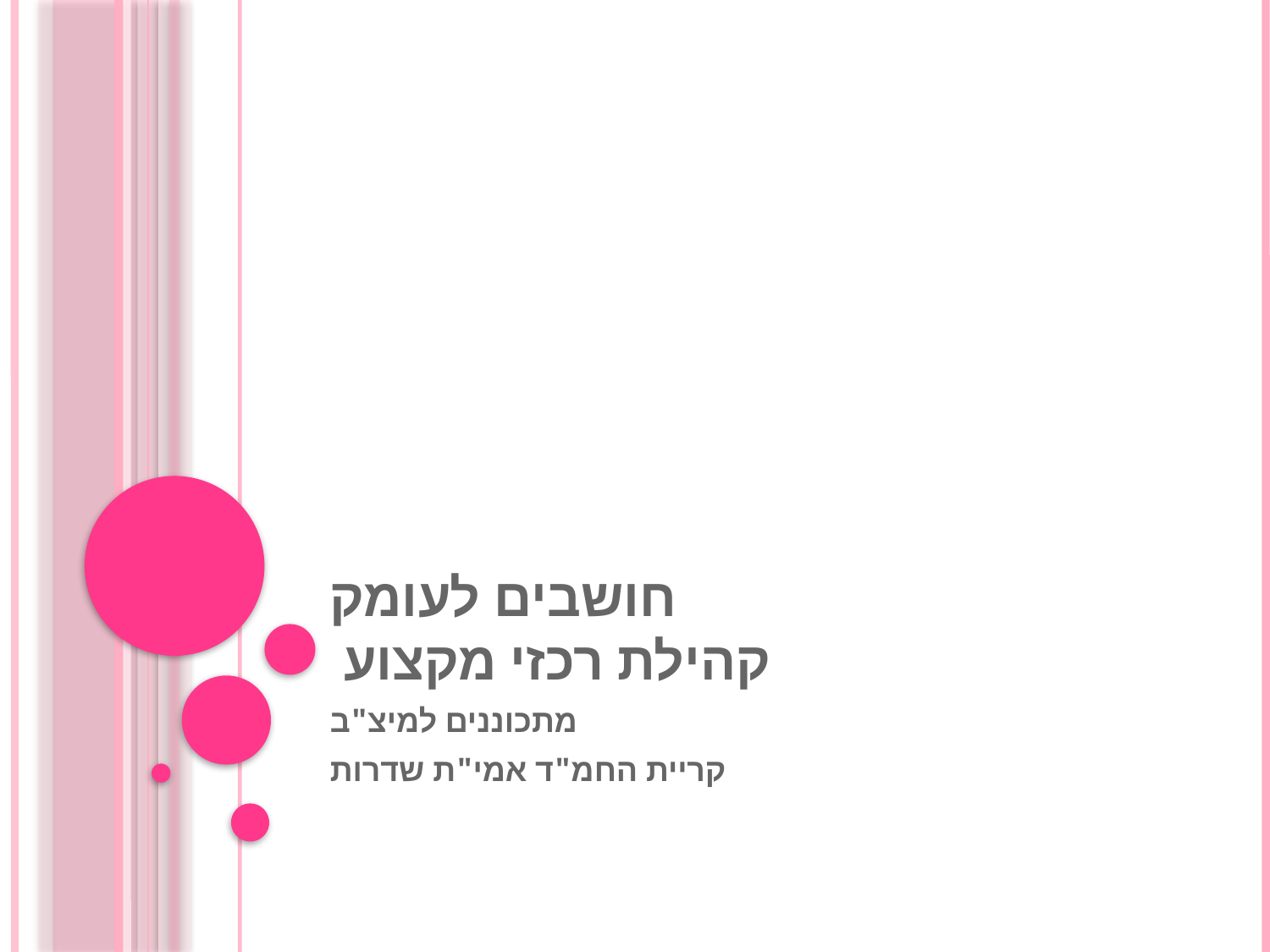

# חושבים לעומק קהילת רכזי מקצוע
מתכוננים למיצ"ב
קריית החמ"ד אמי"ת שדרות